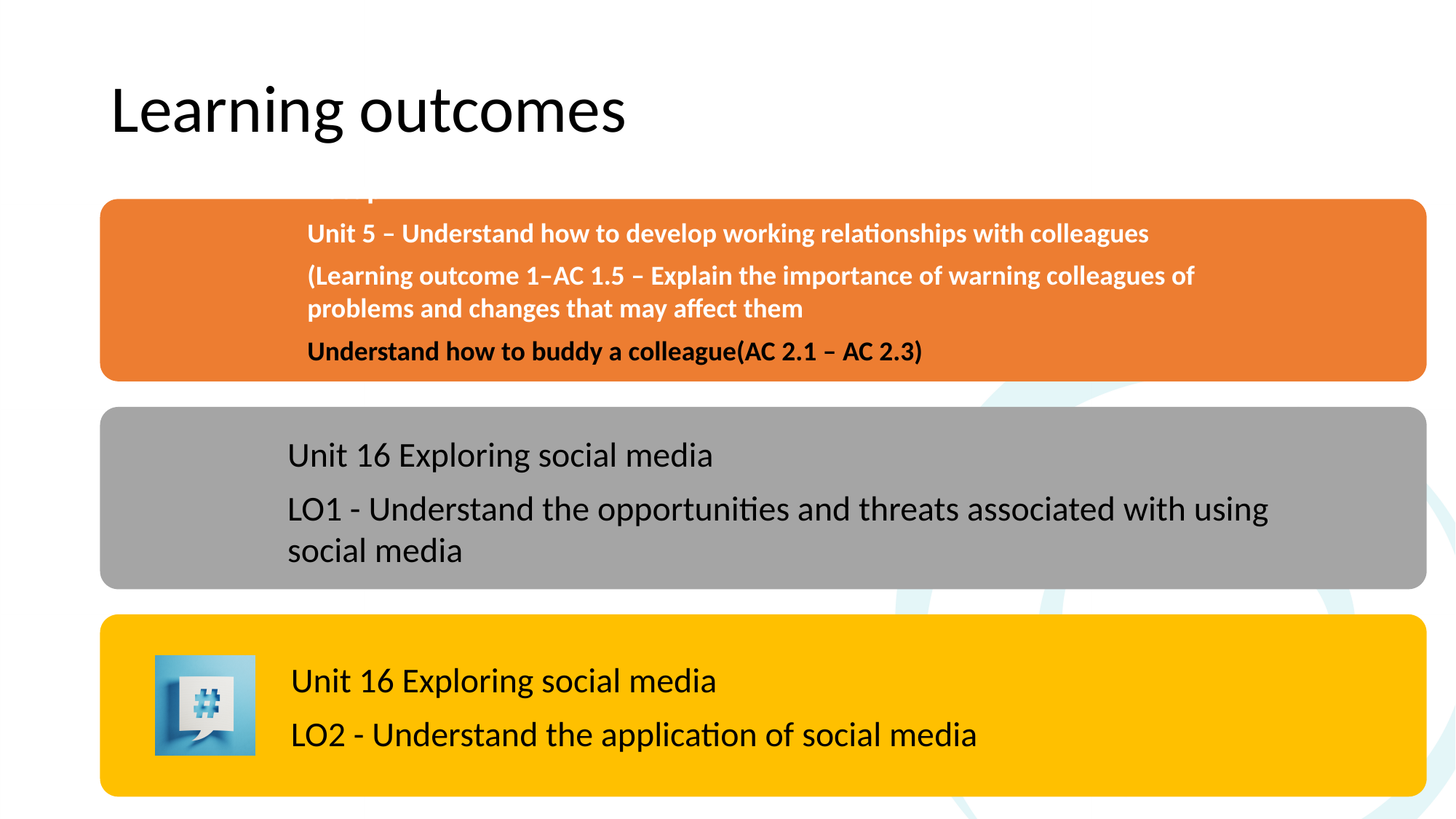

# Learning outcomes
Recap
Unit 5 – Understand how to develop working relationships with colleagues
(Learning outcome 1–AC 1.5 – Explain the importance of warning colleagues of problems and changes that may affect them
Understand how to buddy a colleague(AC 2.1 – AC 2.3)

Unit 16 Exploring social media
LO1 - Understand the opportunities and threats associated with using social media
Unit 16 Exploring social media
LO2 - Understand the application of social media